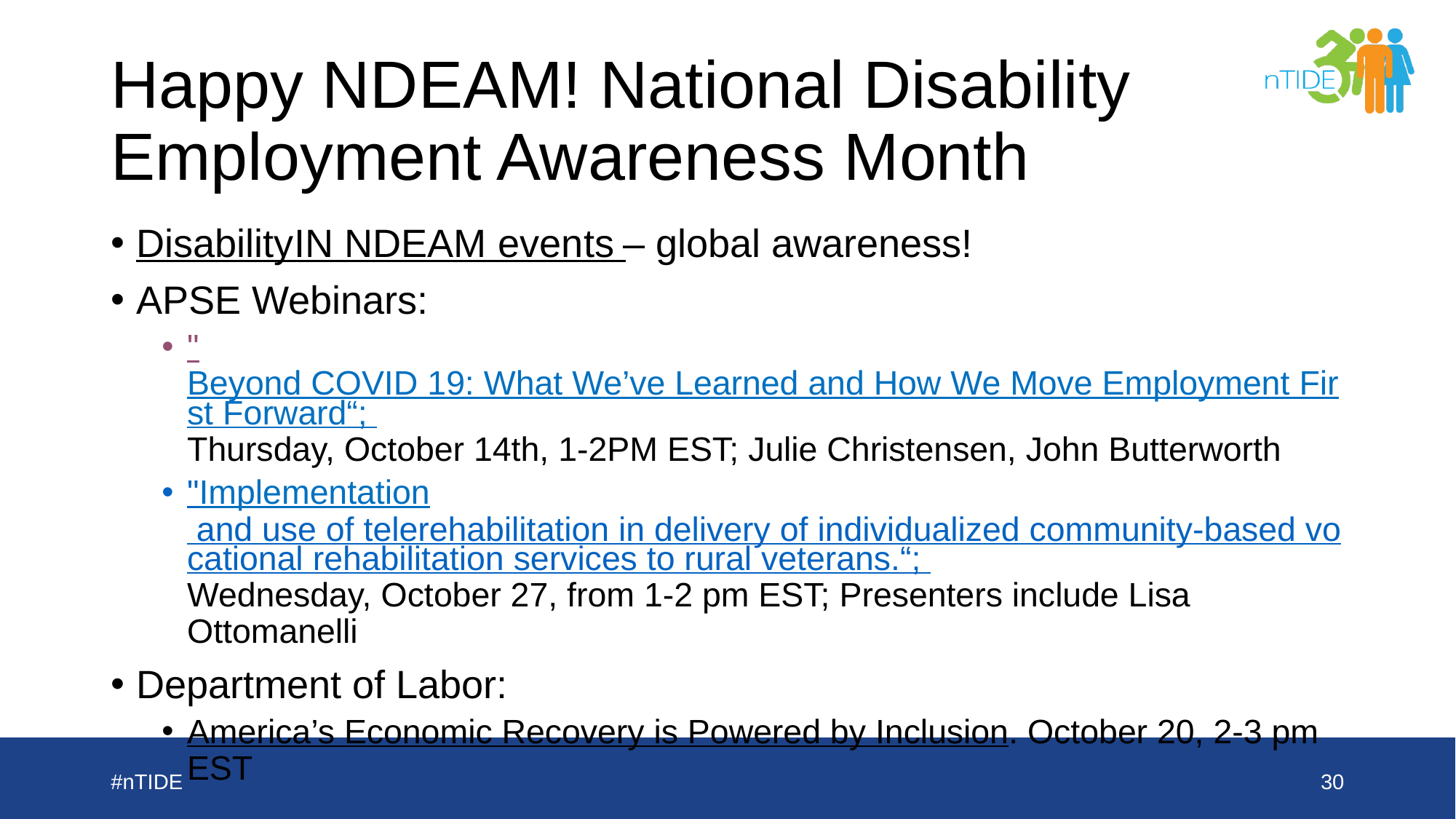

# Happy NDEAM! National Disability Employment Awareness Month
DisabilityIN NDEAM events – global awareness!
APSE Webinars:
"Beyond COVID 19: What We’ve Learned and How We Move Employment First Forward“; Thursday, October 14th, 1-2PM EST; Julie Christensen, John Butterworth
"Implementation and use of telerehabilitation in delivery of individualized community-based vocational rehabilitation services to rural veterans.“; Wednesday, October 27, from 1-2 pm EST; Presenters include Lisa Ottomanelli
Department of Labor:
America’s Economic Recovery is Powered by Inclusion. October 20, 2-3 pm EST
#nTIDE
30